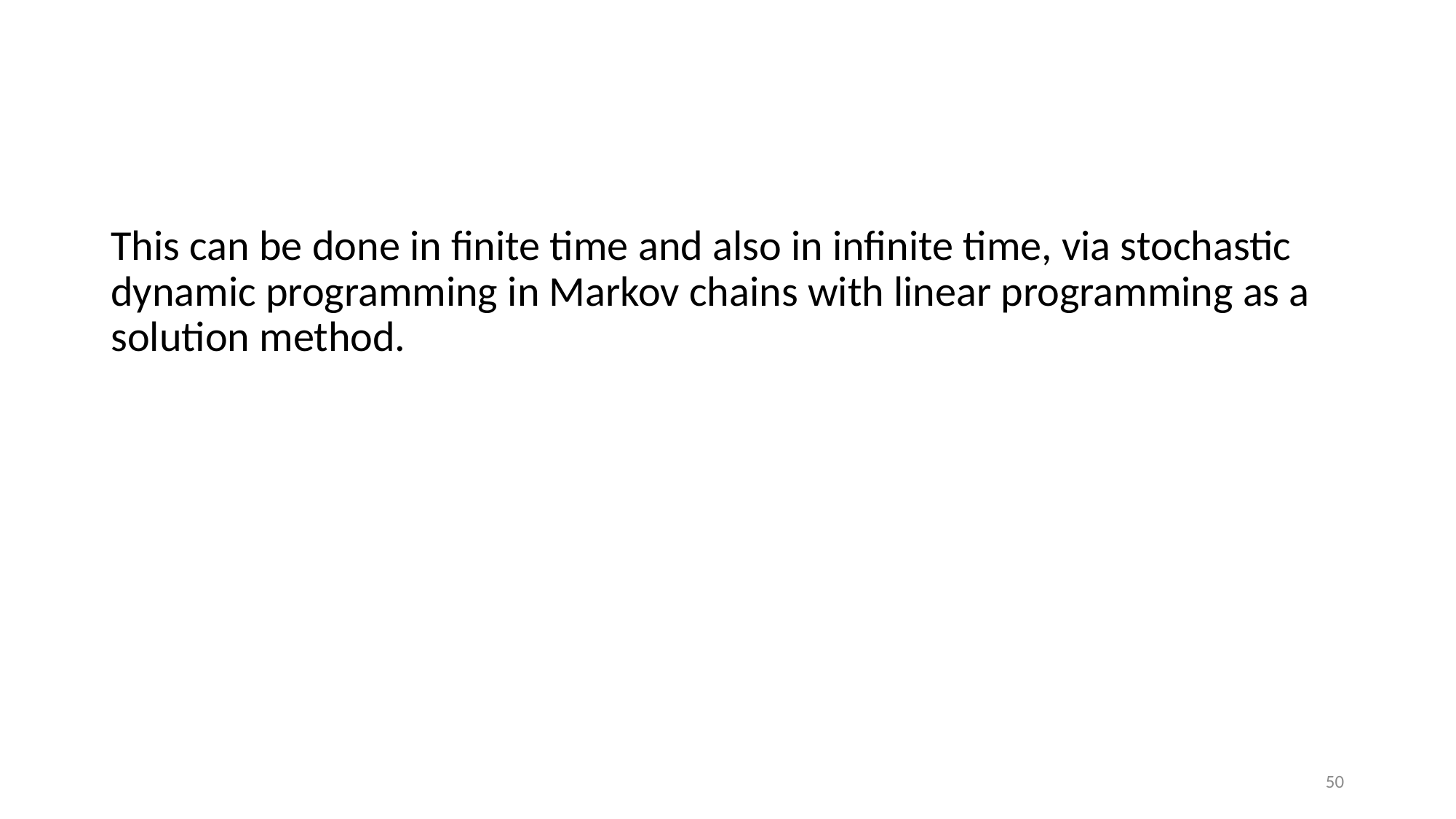

This can be done in finite time and also in infinite time, via stochastic dynamic programming in Markov chains with linear programming as a solution method.

50